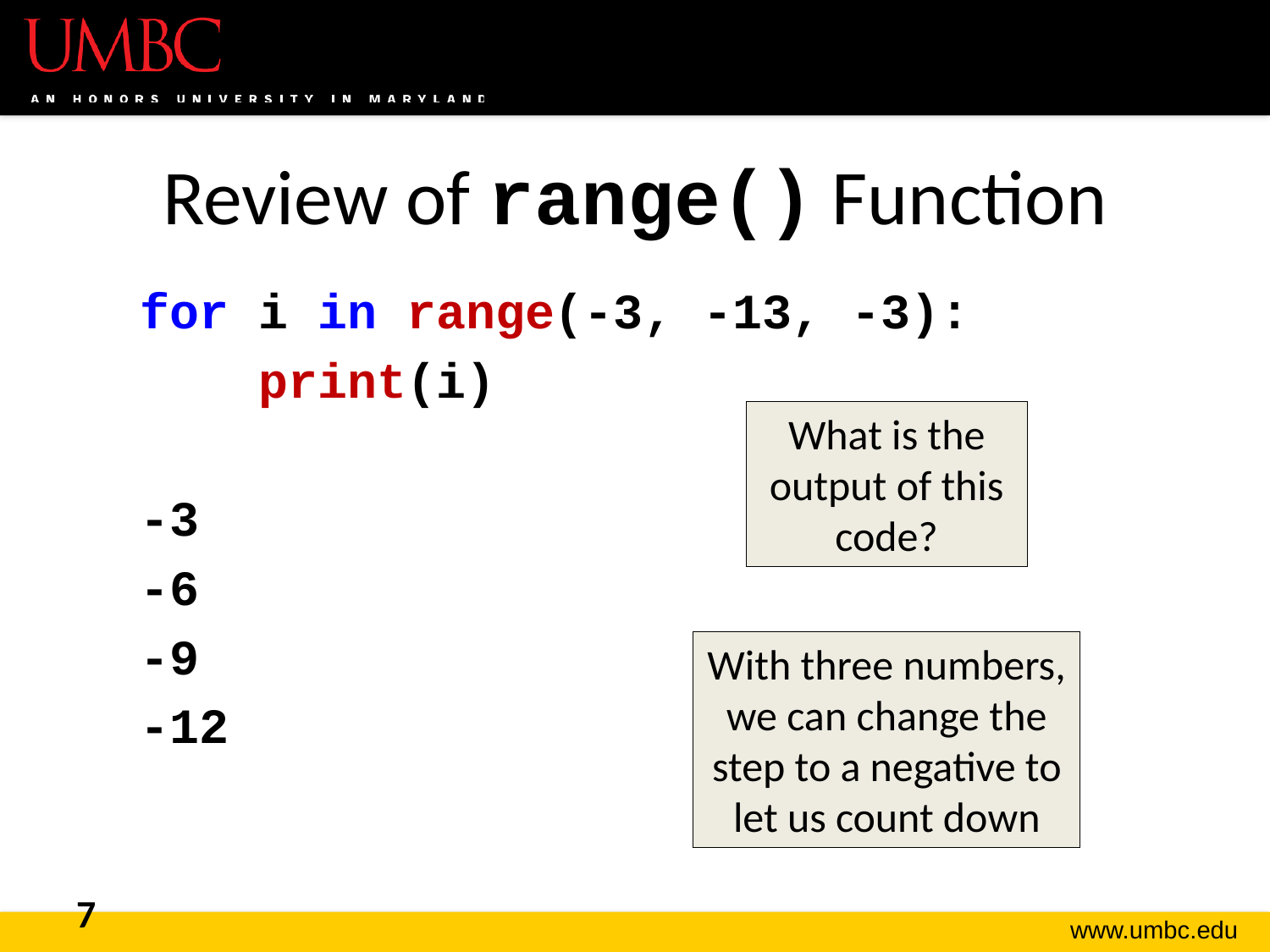

# Review of range() Function
for i in range(-3, -13, -3):
    print(i)

-3
-6
-9
-12

What is the output of this code?
With three numbers, we can change the step to a negative to let us count down
7